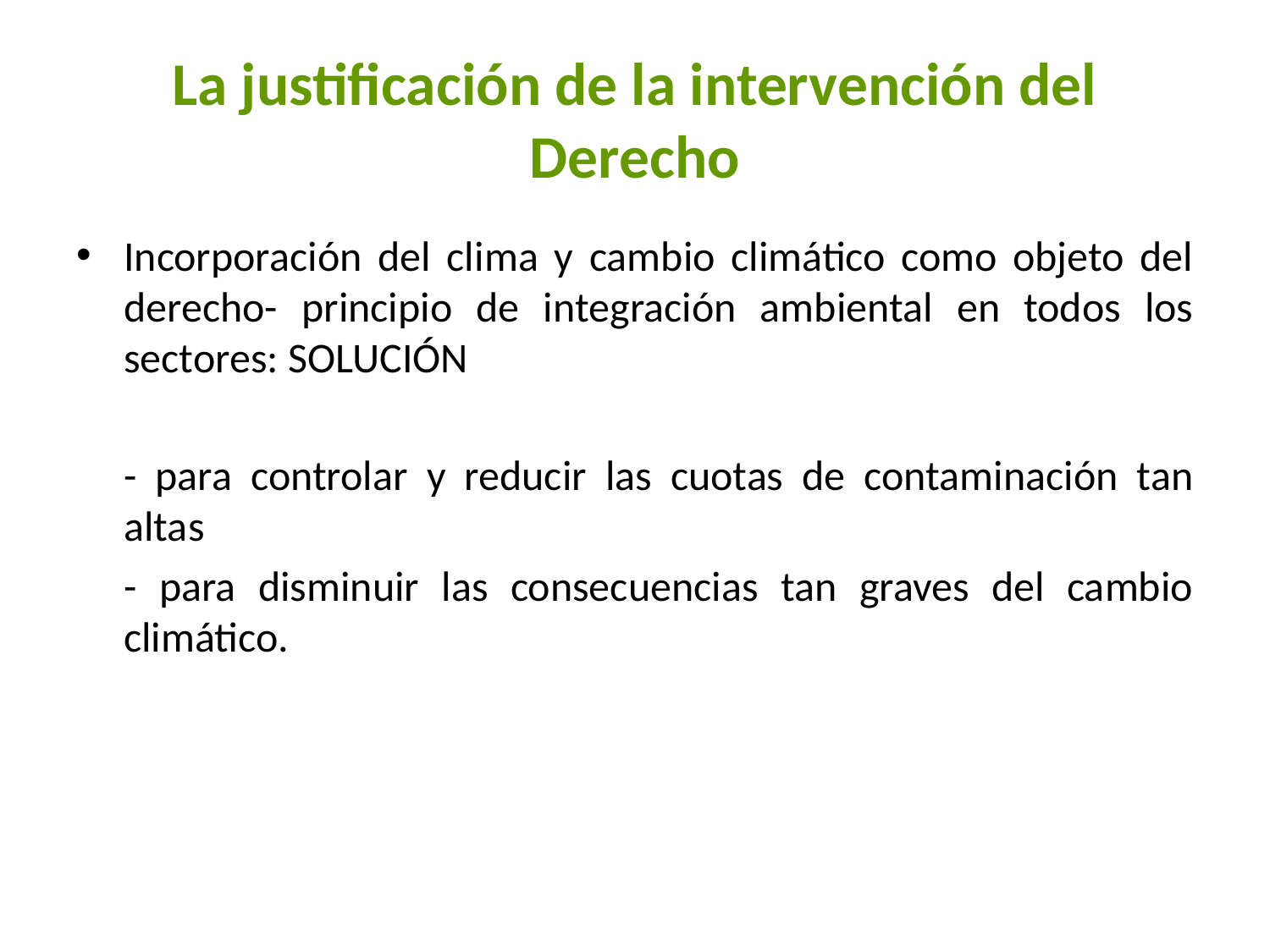

# La justificación de la intervención del Derecho
Incorporación del clima y cambio climático como objeto del derecho- principio de integración ambiental en todos los sectores: SOLUCIÓN

	- para controlar y reducir las cuotas de contaminación tan altas
	- para disminuir las consecuencias tan graves del cambio climático.